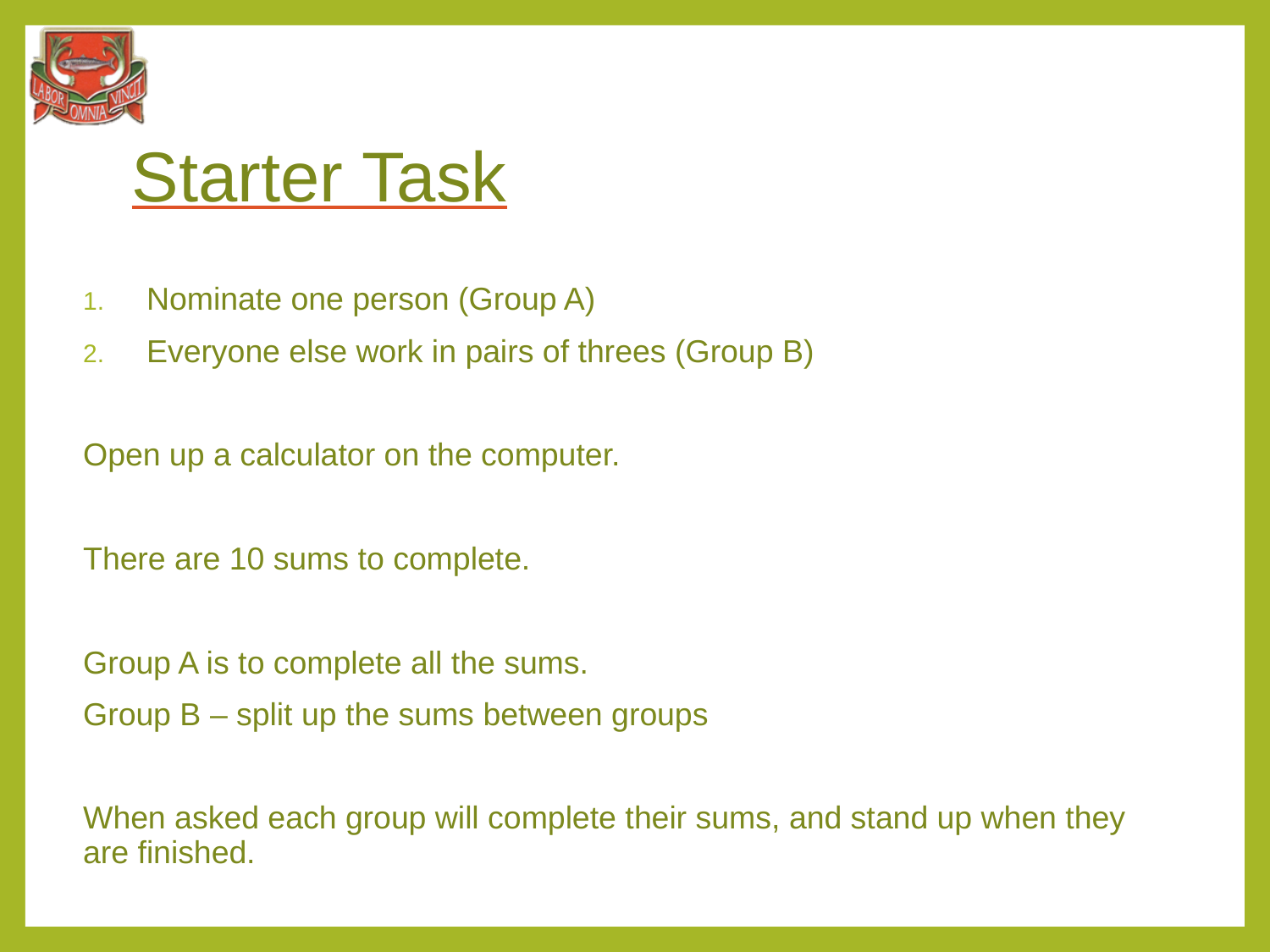

# Starter Task
Nominate one person (Group A)
Everyone else work in pairs of threes (Group B)

Open up a calculator on the computer.

There are 10 sums to complete.

Group A is to complete all the sums.
Group B – split up the sums between groups

When asked each group will complete their sums, and stand up when they are finished.